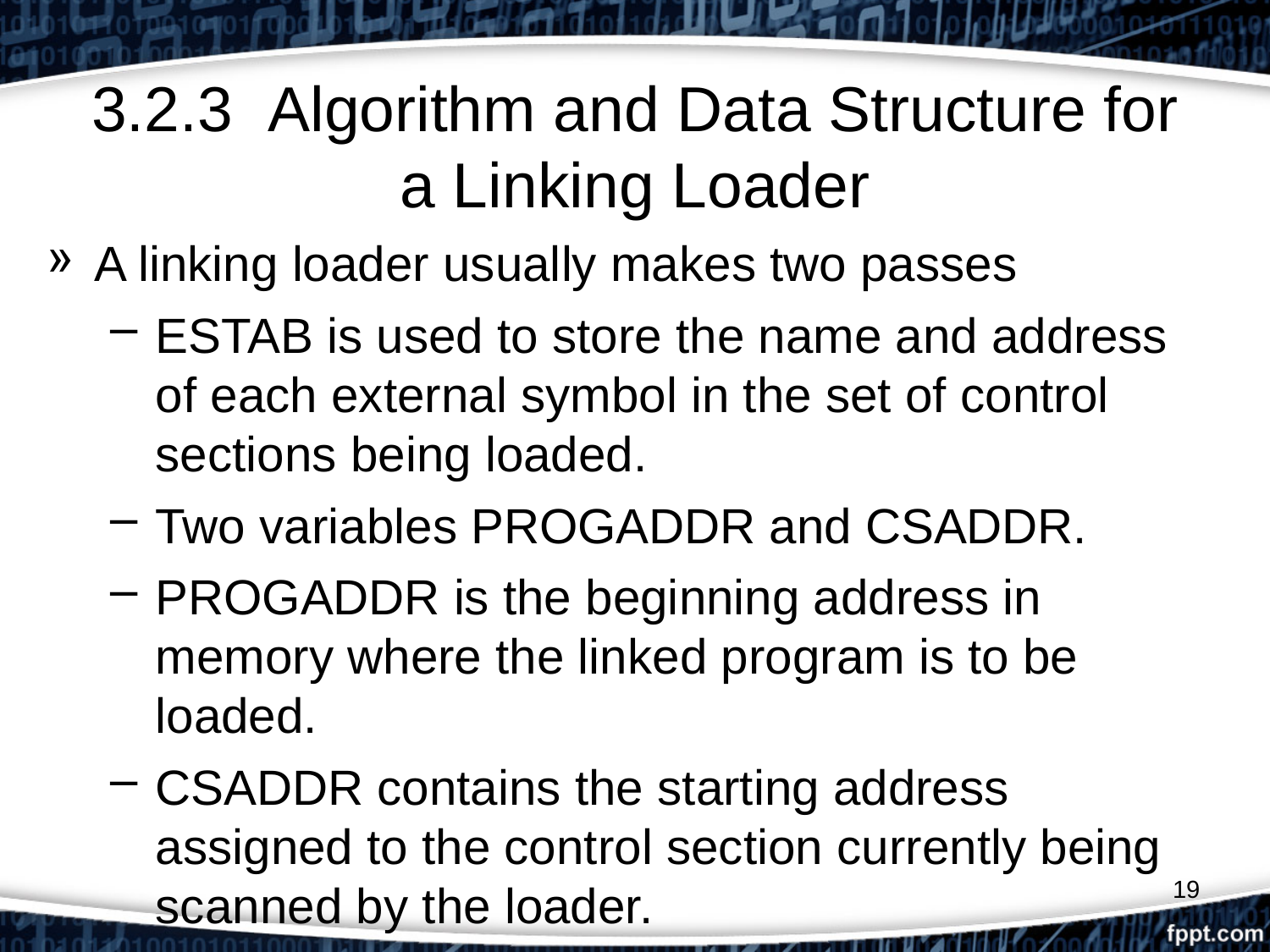

# 3.2.3  Algorithm and Data Structure for a Linking Loader
A linking loader usually makes two passes
ESTAB is used to store the name and address of each external symbol in the set of control sections being loaded.
Two variables PROGADDR and CSADDR.
PROGADDR is the beginning address in memory where the linked program is to be loaded.
CSADDR contains the starting address assigned to the control section currently being scanned by the loader.

19